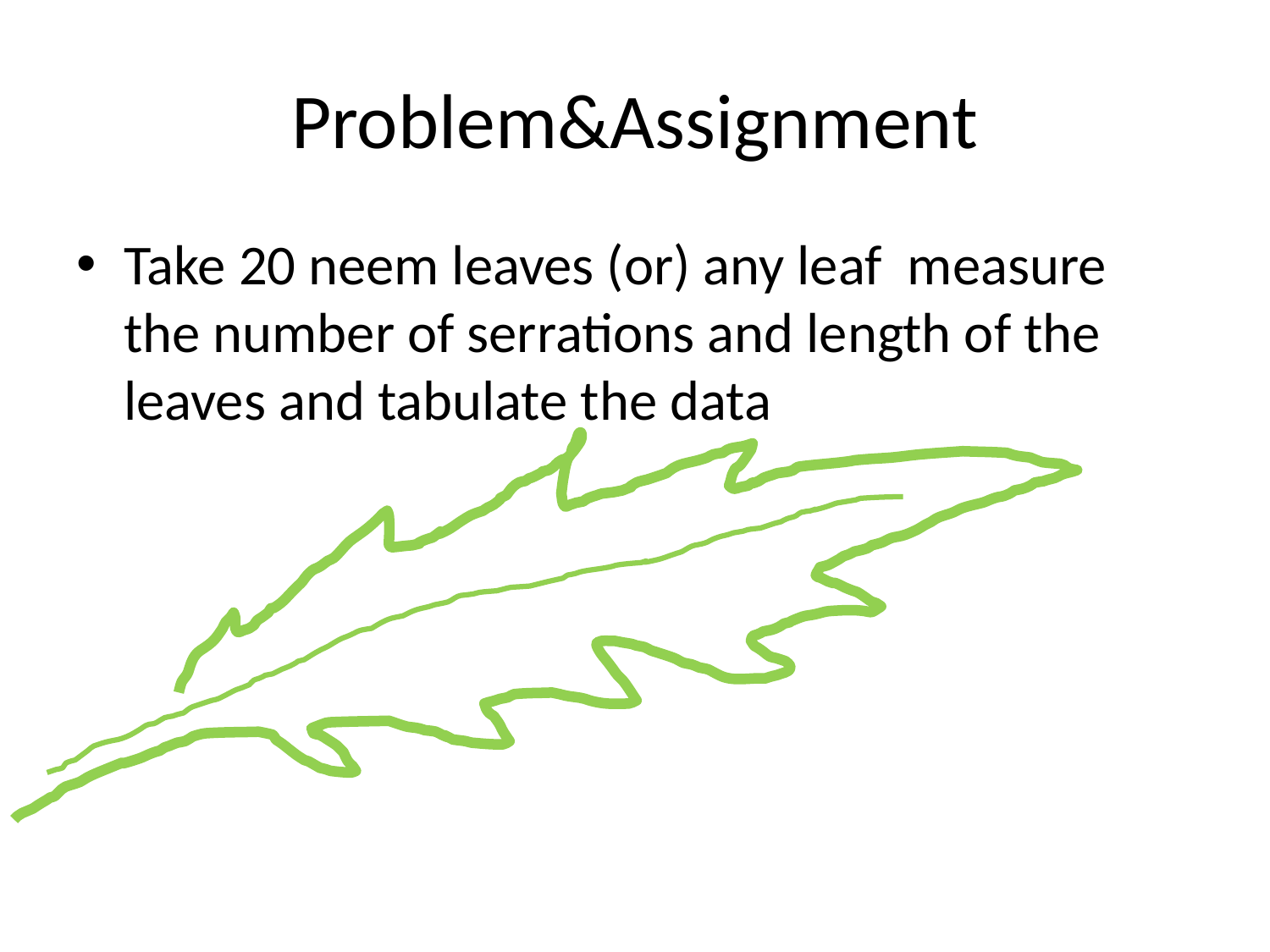

# Problem&Assignment
Take 20 neem leaves (or) any leaf  measure the number of serrations and length of the leaves and tabulate the data